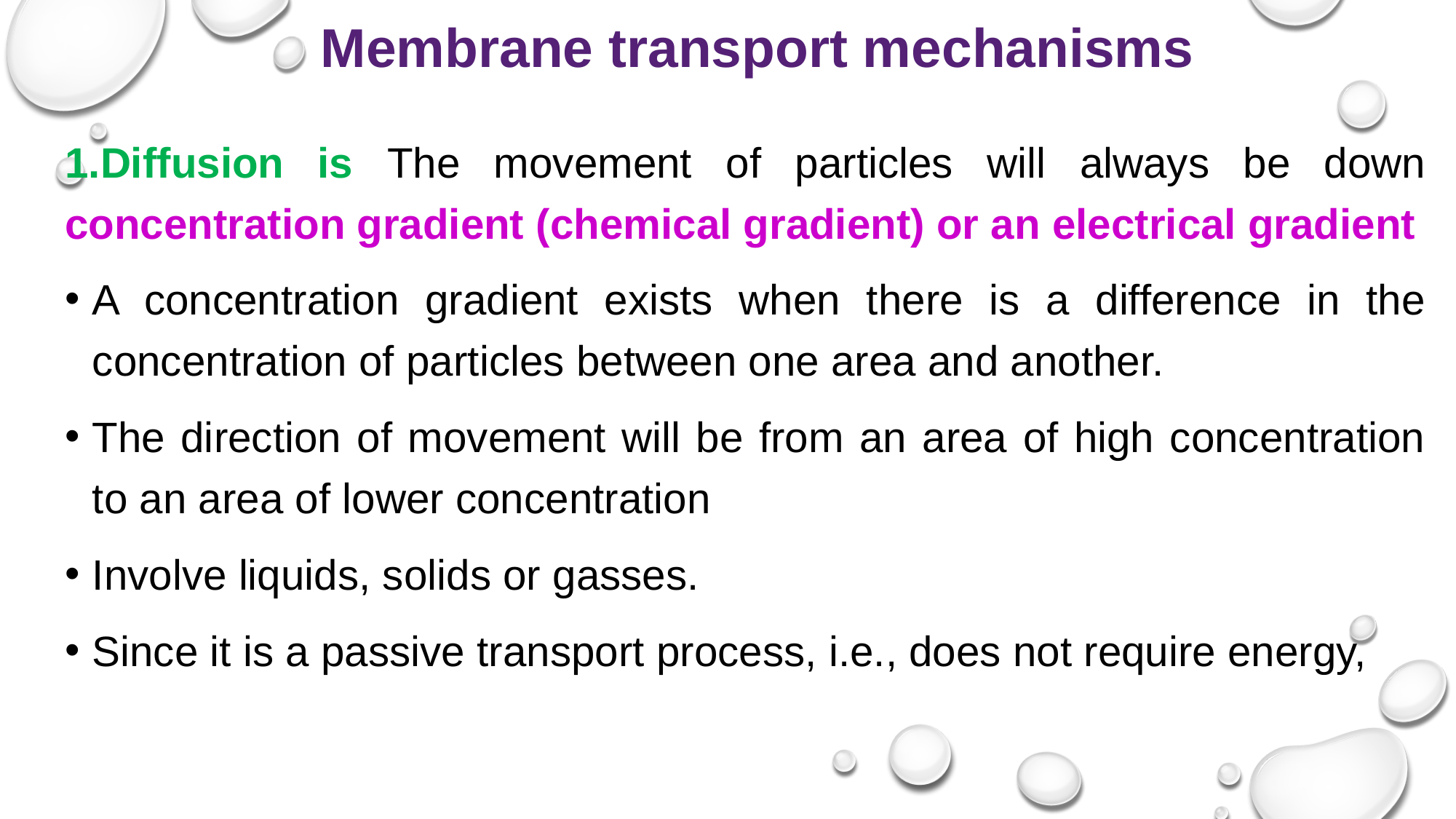

# Membrane transport mechanisms
1.Diffusion is The movement of particles will always be down concentration gradient (chemical gradient) or an electrical gradient
A concentration gradient exists when there is a difference in the concentration of particles between one area and another.
The direction of movement will be from an area of high concentration to an area of lower concentration
Involve liquids, solids or gasses.
Since it is a passive transport process, i.e., does not require energy,